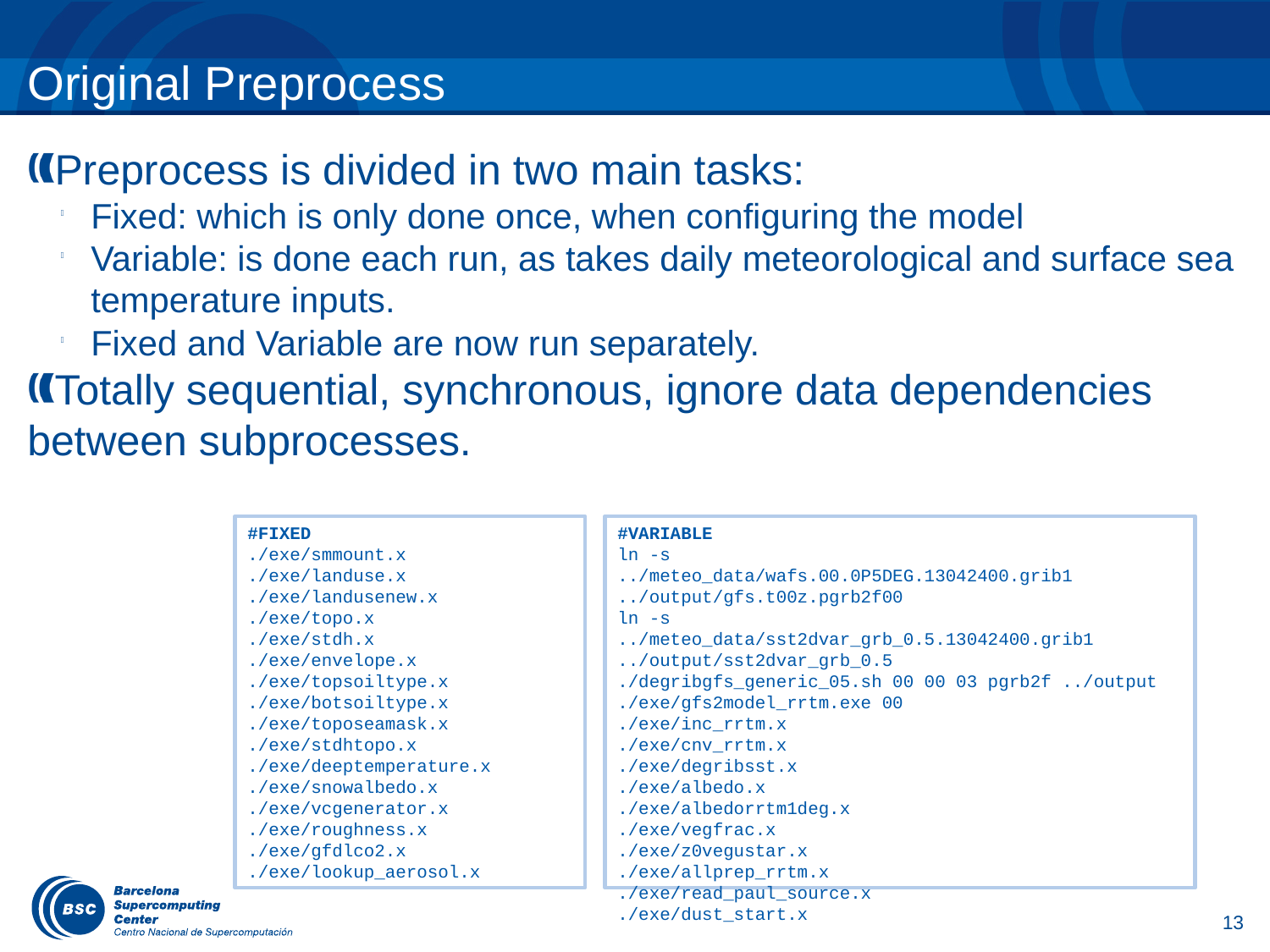

Original Preprocess
Preprocess is divided in two main tasks:
Fixed: which is only done once, when configuring the model
Variable: is done each run, as takes daily meteorological and surface sea temperature inputs.
Fixed and Variable are now run separately.
Totally sequential, synchronous, ignore data dependencies between subprocesses.
#FIXED
./exe/smmount.x
./exe/landuse.x
./exe/landusenew.x
./exe/topo.x
./exe/stdh.x
./exe/envelope.x
./exe/topsoiltype.x
./exe/botsoiltype.x
./exe/toposeamask.x
./exe/stdhtopo.x
./exe/deeptemperature.x
./exe/snowalbedo.x
./exe/vcgenerator.x
./exe/roughness.x
./exe/gfdlco2.x
./exe/lookup_aerosol.x
#VARIABLE
ln -s ../meteo_data/wafs.00.0P5DEG.13042400.grib1 ../output/gfs.t00z.pgrb2f00
ln -s ../meteo_data/sst2dvar_grb_0.5.13042400.grib1 ../output/sst2dvar_grb_0.5
./degribgfs_generic_05.sh 00 00 03 pgrb2f ../output
./exe/gfs2model_rrtm.exe 00
./exe/inc_rrtm.x
./exe/cnv_rrtm.x
./exe/degribsst.x
./exe/albedo.x
./exe/albedorrtm1deg.x
./exe/vegfrac.x
./exe/z0vegustar.x
./exe/allprep_rrtm.x
./exe/read_paul_source.x
./exe/dust_start.x
13